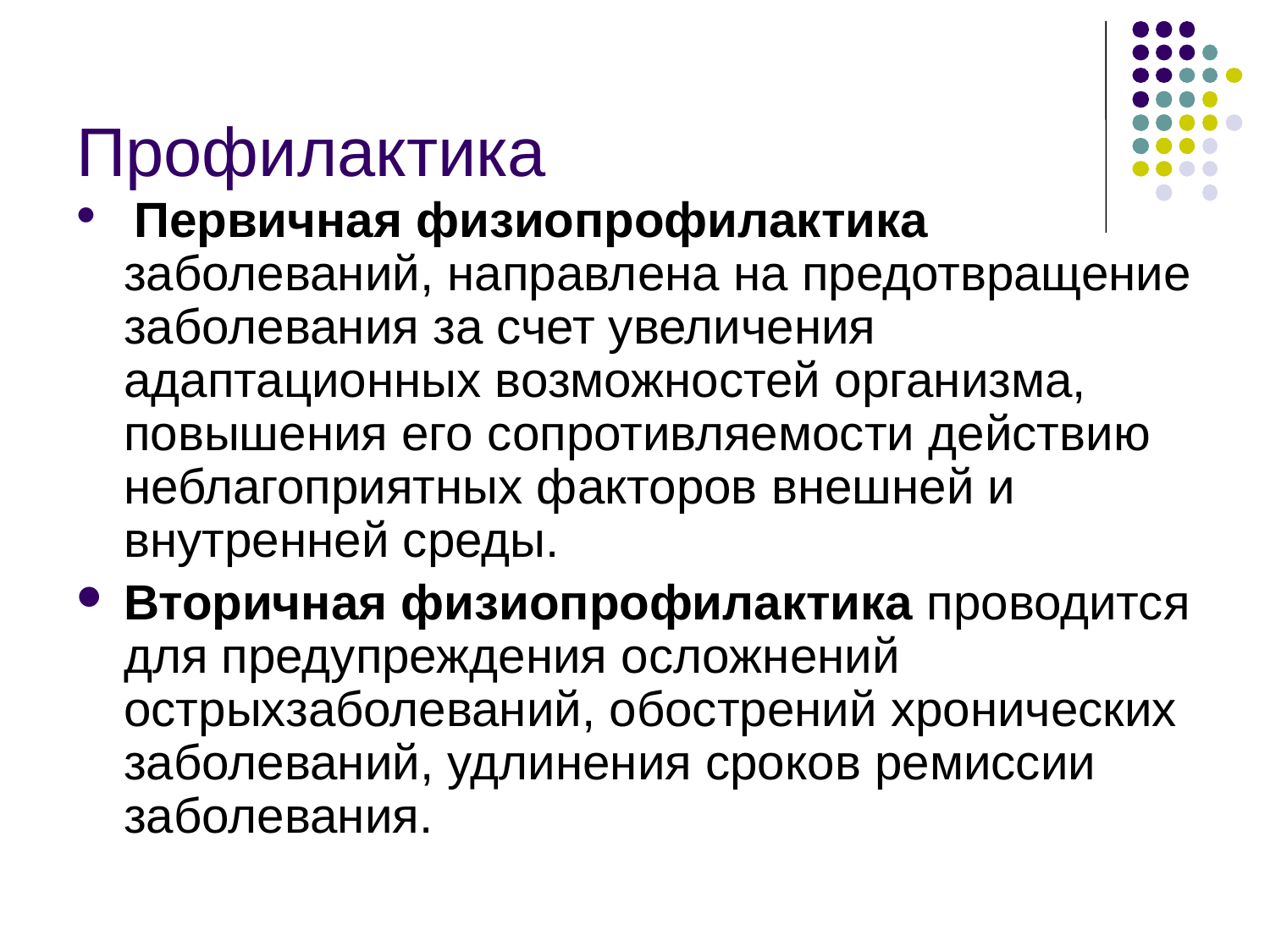

# Профилактика
 Первичная физиопрофилактика заболеваний, направлена на предотвращение заболевания за счет увеличения адаптационных возможностей организма, повышения его сопротивляемости действию неблагоприятных факторов внешней и внутренней среды.
Вторичная физиопрофилактика проводится для предупреждения осложнений острыхзаболеваний, обострений хронических заболеваний, удлинения сроков ремиссии заболевания.